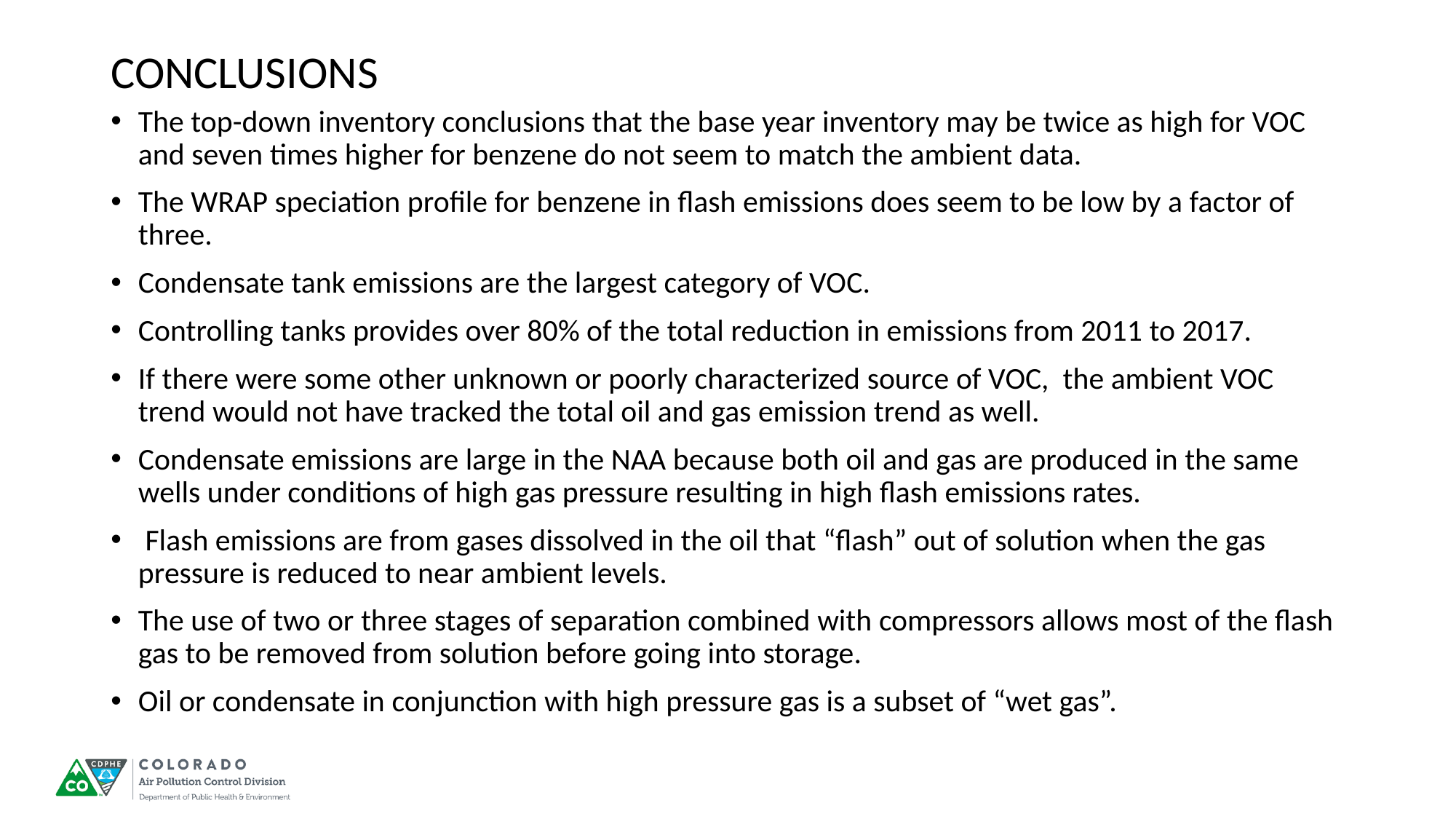

# CONCLUSIONS
The top-down inventory conclusions that the base year inventory may be twice as high for VOC and seven times higher for benzene do not seem to match the ambient data.
The WRAP speciation profile for benzene in flash emissions does seem to be low by a factor of three.
Condensate tank emissions are the largest category of VOC.
Controlling tanks provides over 80% of the total reduction in emissions from 2011 to 2017.
If there were some other unknown or poorly characterized source of VOC,  the ambient VOC trend would not have tracked the total oil and gas emission trend as well.
Condensate emissions are large in the NAA because both oil and gas are produced in the same wells under conditions of high gas pressure resulting in high flash emissions rates.
 Flash emissions are from gases dissolved in the oil that “flash” out of solution when the gas pressure is reduced to near ambient levels.
The use of two or three stages of separation combined with compressors allows most of the flash gas to be removed from solution before going into storage.
Oil or condensate in conjunction with high pressure gas is a subset of “wet gas”.